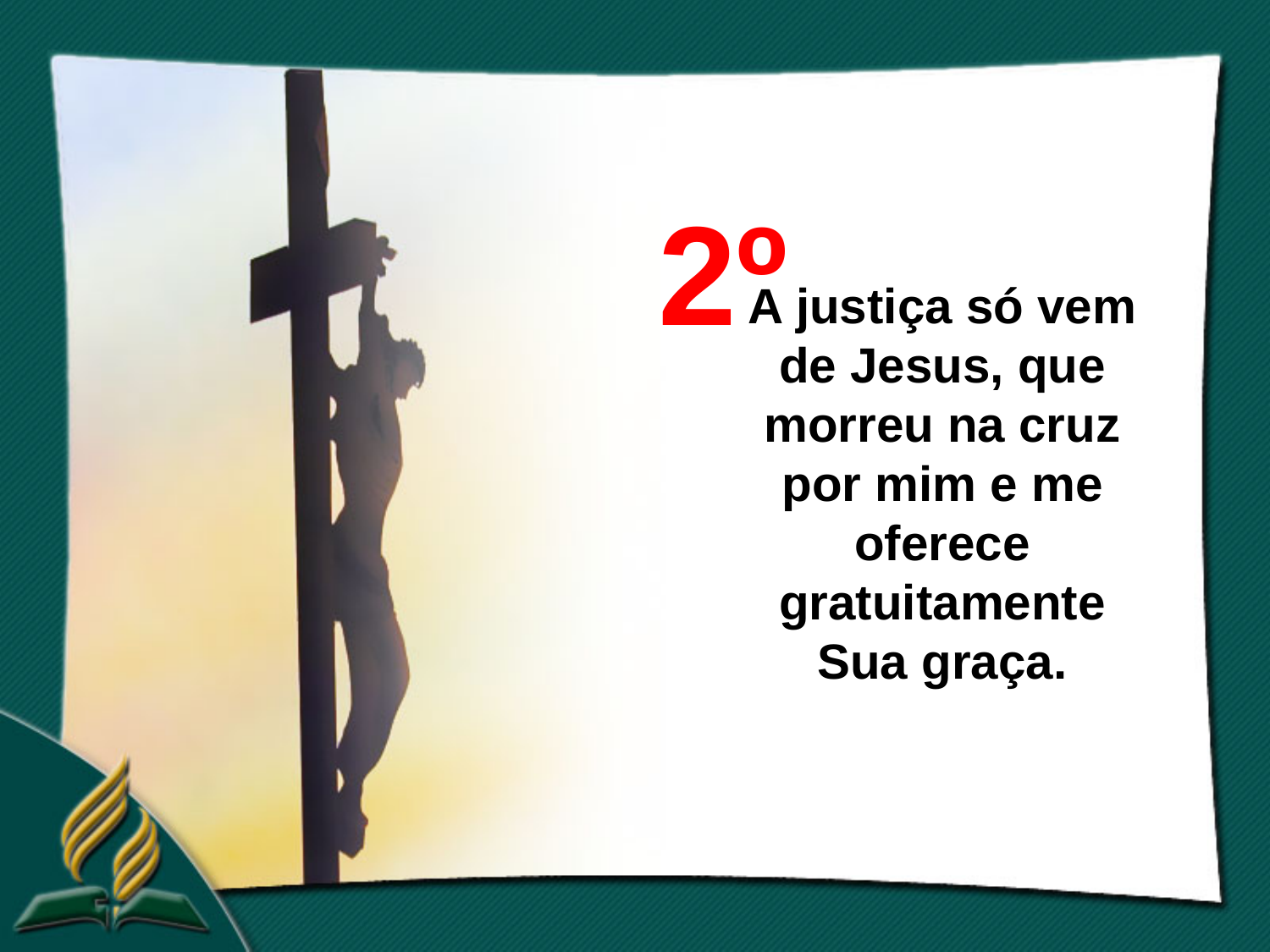

2º
A justiça só vem de Jesus, que morreu na cruz por mim e me oferece gratuitamente Sua graça.